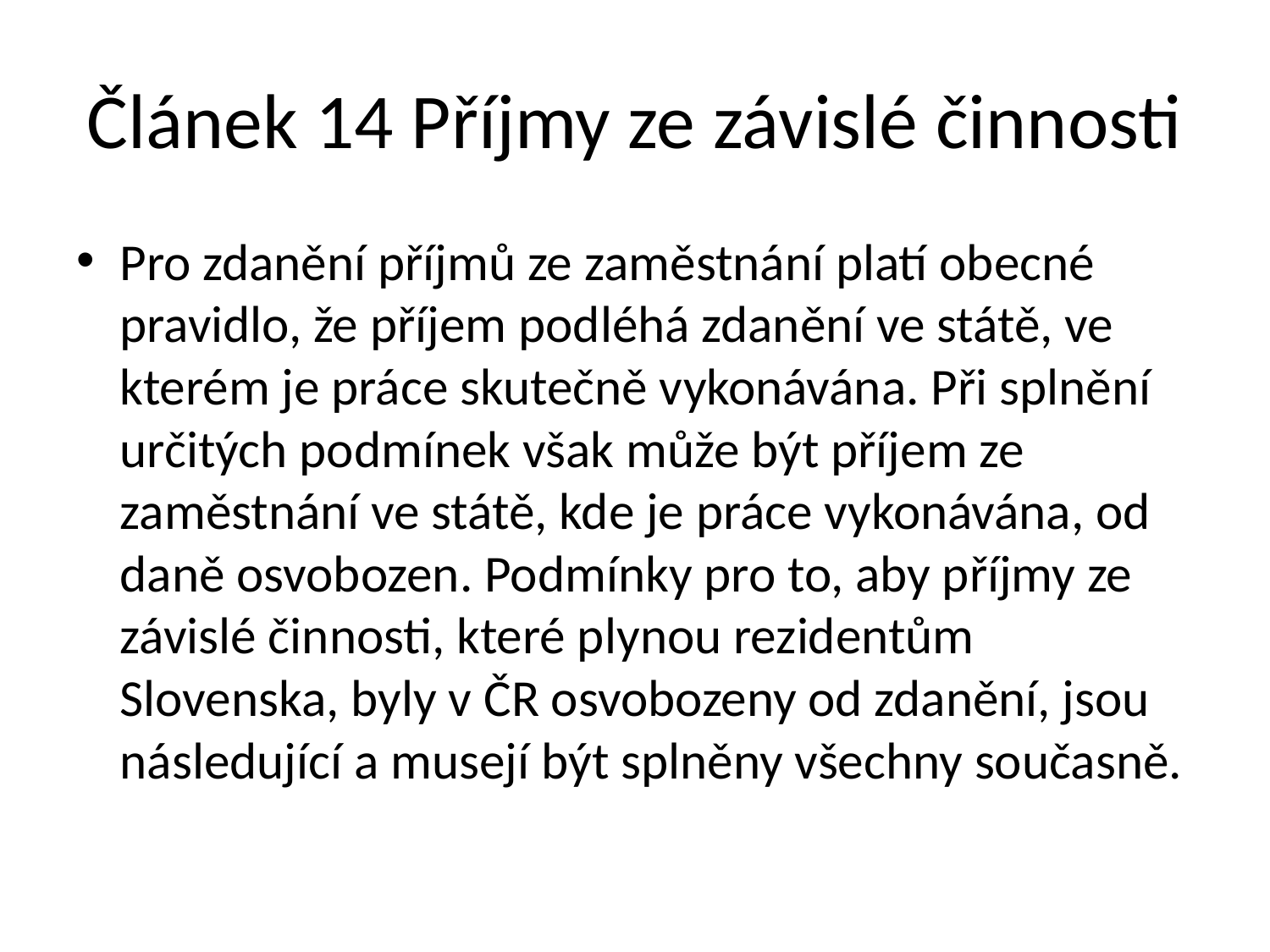

# Článek 14 Příjmy ze závislé činnosti
Pro zdanění příjmů ze zaměstnání platí obecné pravidlo, že příjem podléhá zdanění ve státě, ve kterém je práce skutečně vykonávána. Při splnění určitých podmínek však může být příjem ze zaměstnání ve státě, kde je práce vykonávána, od daně osvobozen. Podmínky pro to, aby příjmy ze závislé činnosti, které plynou rezidentům Slovenska, byly v ČR osvobozeny od zdanění, jsou následující a musejí být splněny všechny současně.